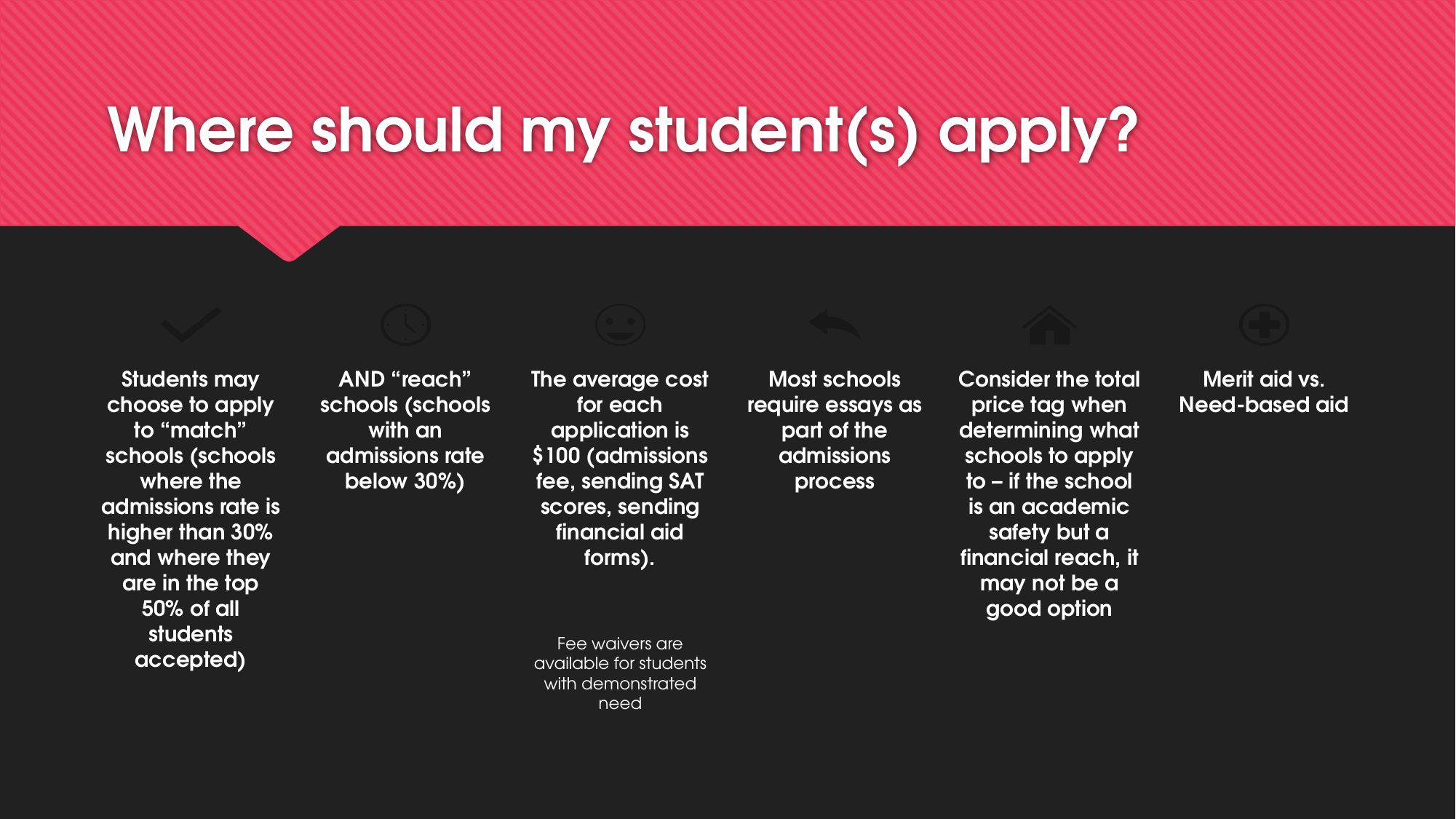

# Where should my student(s) apply?
Students may choose to apply to “match” schools (schools where the admissions rate is higher than 30% and where they are in the top 50% of all students accepted)
AND “reach” schools (schools with an admissions rate below 30%)
The average cost for each application is $100 (admissions fee, sending SAT scores, sending financial aid forms).
Fee waivers are available for students with demonstrated need
Most schools require essays as part of the admissions process
Consider the total price tag when determining what schools to apply to – if the school is an academic safety but a financial reach, it may not be a good option
Merit aid vs. Need-based aid